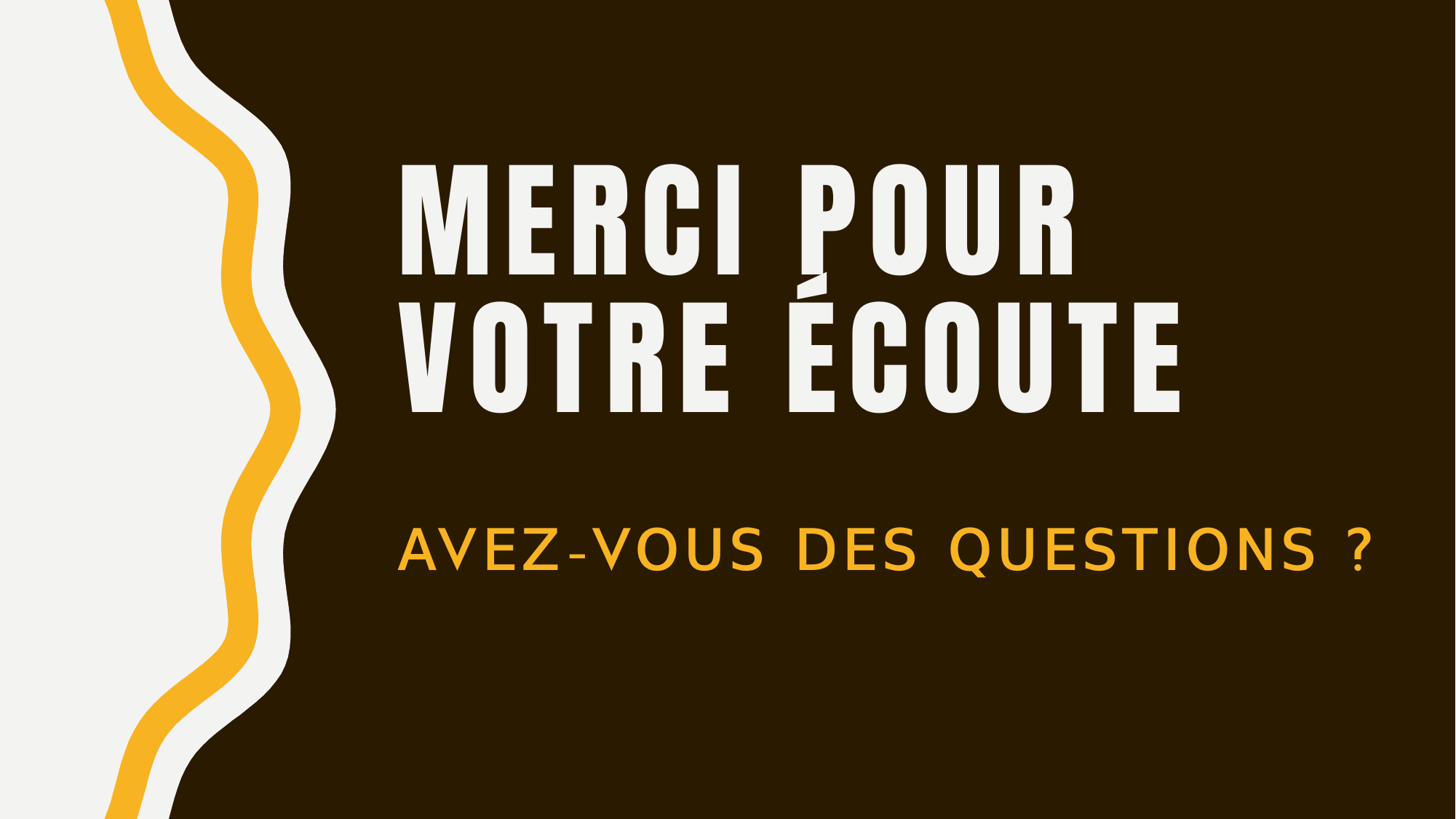

# Merci pour votre écoute
Avez-vous des questions ?